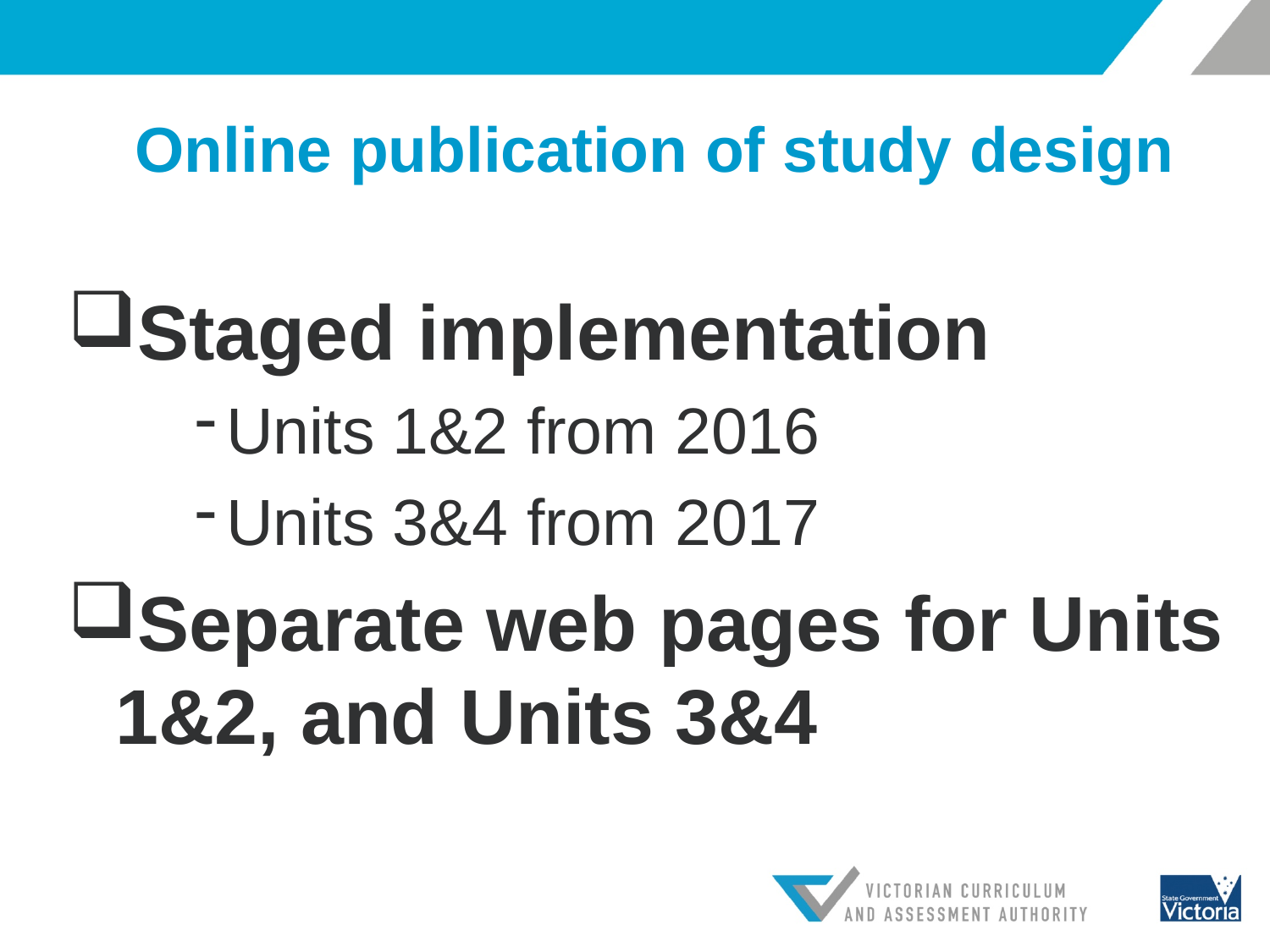

# Online publication of study design
Staged implementation
Units 1&2 from 2016
Units 3&4 from 2017
Separate web pages for Units 1&2, and Units 3&4